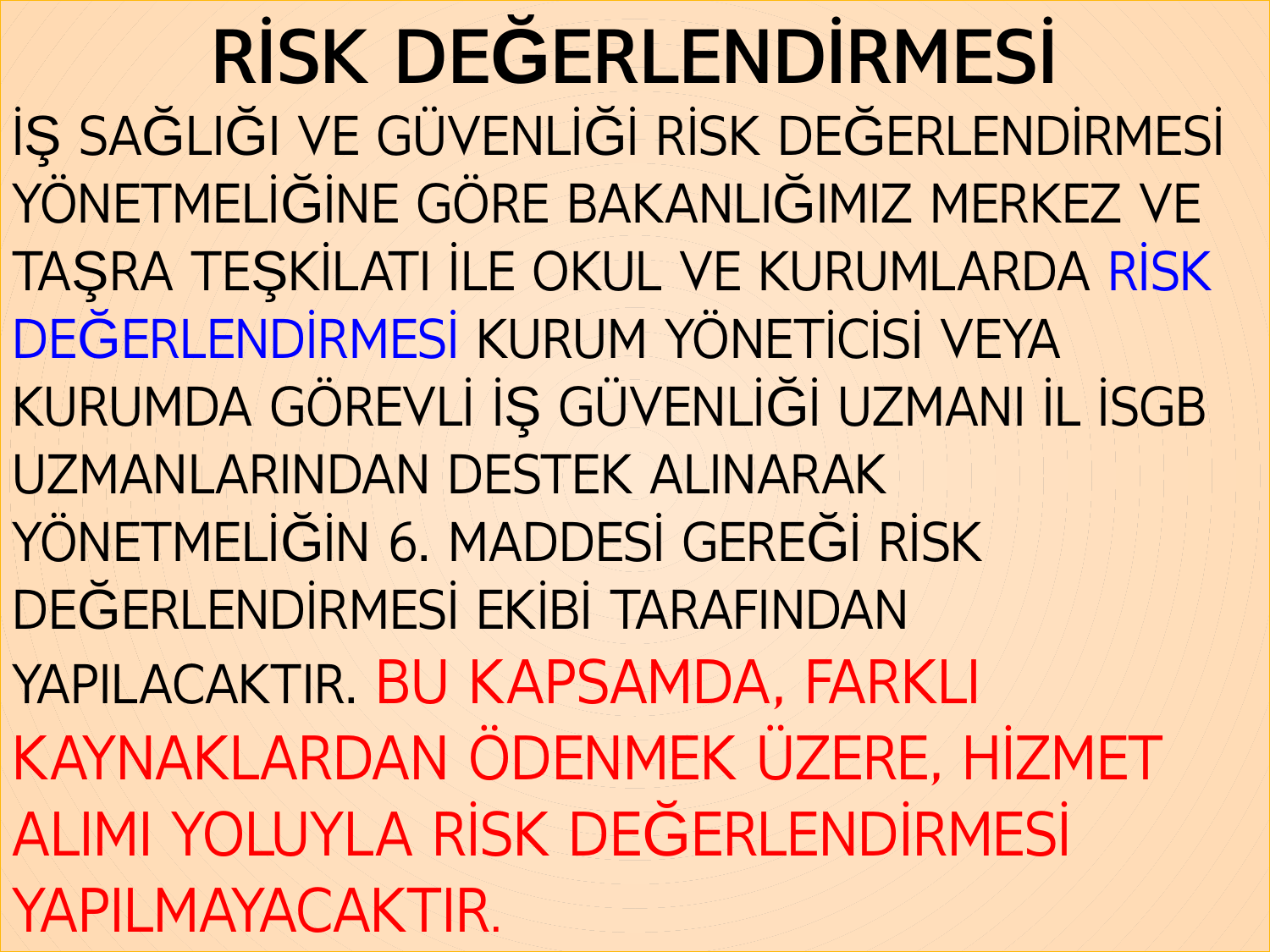

RİSK DEĞERLENDİRMESİ
İŞ SAĞLIĞI VE GÜVENLİĞİ RİSK DEĞERLENDİRMESİ YÖNETMELİĞİNE GÖRE BAKANLIĞIMIZ MERKEZ VE TAŞRA TEŞKİLATI İLE OKUL VE KURUMLARDA RİSK DEĞERLENDİRMESİ KURUM YÖNETİCİSİ VEYA KURUMDA GÖREVLİ İŞ GÜVENLİĞİ UZMANI İL İSGB UZMANLARINDAN DESTEK ALINARAK YÖNETMELİĞİN 6. MADDESİ GEREĞİ RİSK DEĞERLENDİRMESİ EKİBİ TARAFINDAN YAPILACAKTIR. BU KAPSAMDA, FARKLI KAYNAKLARDAN ÖDENMEK ÜZERE, HİZMET ALIMI YOLUYLA RİSK DEĞERLENDİRMESİ YAPILMAYACAKTIR.